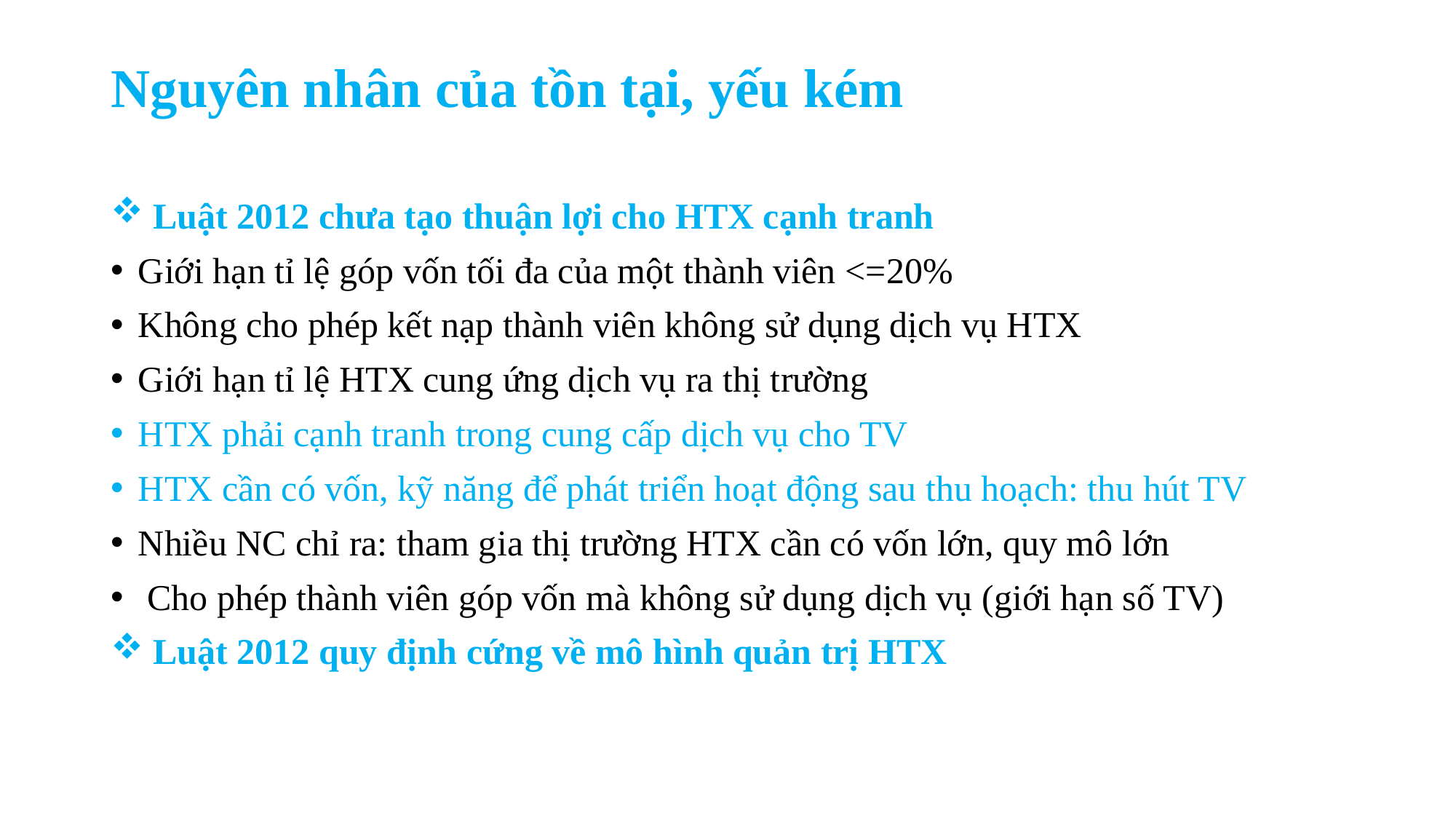

# Nguyên nhân của tồn tại, yếu kém
 Luật 2012 chưa tạo thuận lợi cho HTX cạnh tranh
Giới hạn tỉ lệ góp vốn tối đa của một thành viên <=20%
Không cho phép kết nạp thành viên không sử dụng dịch vụ HTX
Giới hạn tỉ lệ HTX cung ứng dịch vụ ra thị trường
HTX phải cạnh tranh trong cung cấp dịch vụ cho TV
HTX cần có vốn, kỹ năng để phát triển hoạt động sau thu hoạch: thu hút TV
Nhiều NC chỉ ra: tham gia thị trường HTX cần có vốn lớn, quy mô lớn
 Cho phép thành viên góp vốn mà không sử dụng dịch vụ (giới hạn số TV)
 Luật 2012 quy định cứng về mô hình quản trị HTX